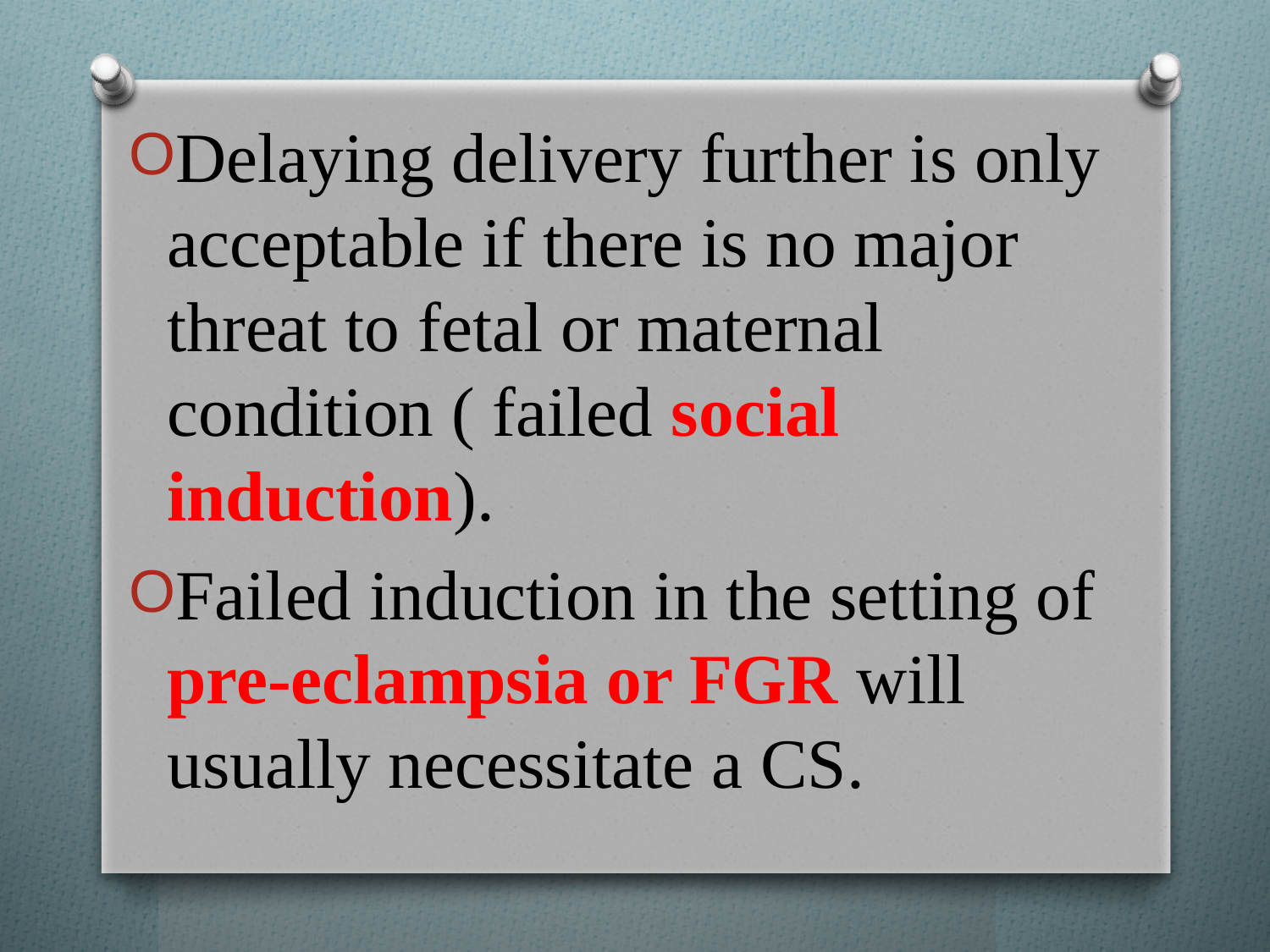

Delaying delivery further is only acceptable if there is no major threat to fetal or maternal condition ( failed social induction).
Failed induction in the setting of pre-eclampsia or FGR will usually necessitate a CS.